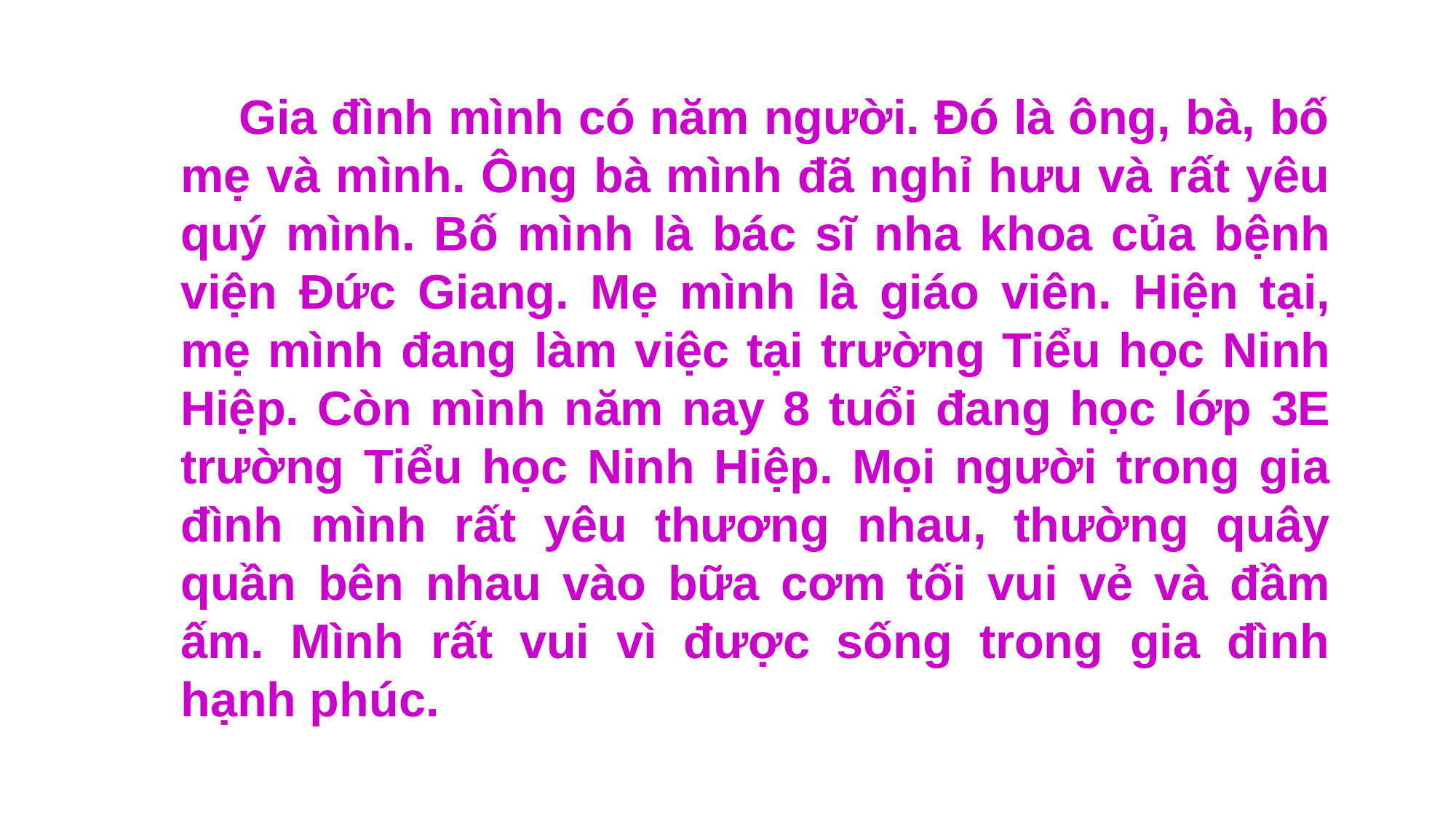

Gia đình mình có năm người. Đó là ông, bà, bố mẹ và mình. Ông bà mình đã nghỉ hưu và rất yêu quý mình. Bố mình là bác sĩ nha khoa của bệnh viện Đức Giang. Mẹ mình là giáo viên. Hiện tại, mẹ mình đang làm việc tại trường Tiểu học Ninh Hiệp. Còn mình năm nay 8 tuổi đang học lớp 3E trường Tiểu học Ninh Hiệp. Mọi người trong gia đình mình rất yêu thương nhau, thường quây quần bên nhau vào bữa cơm tối vui vẻ và đầm ấm. Mình rất vui vì được sống trong gia đình hạnh phúc.